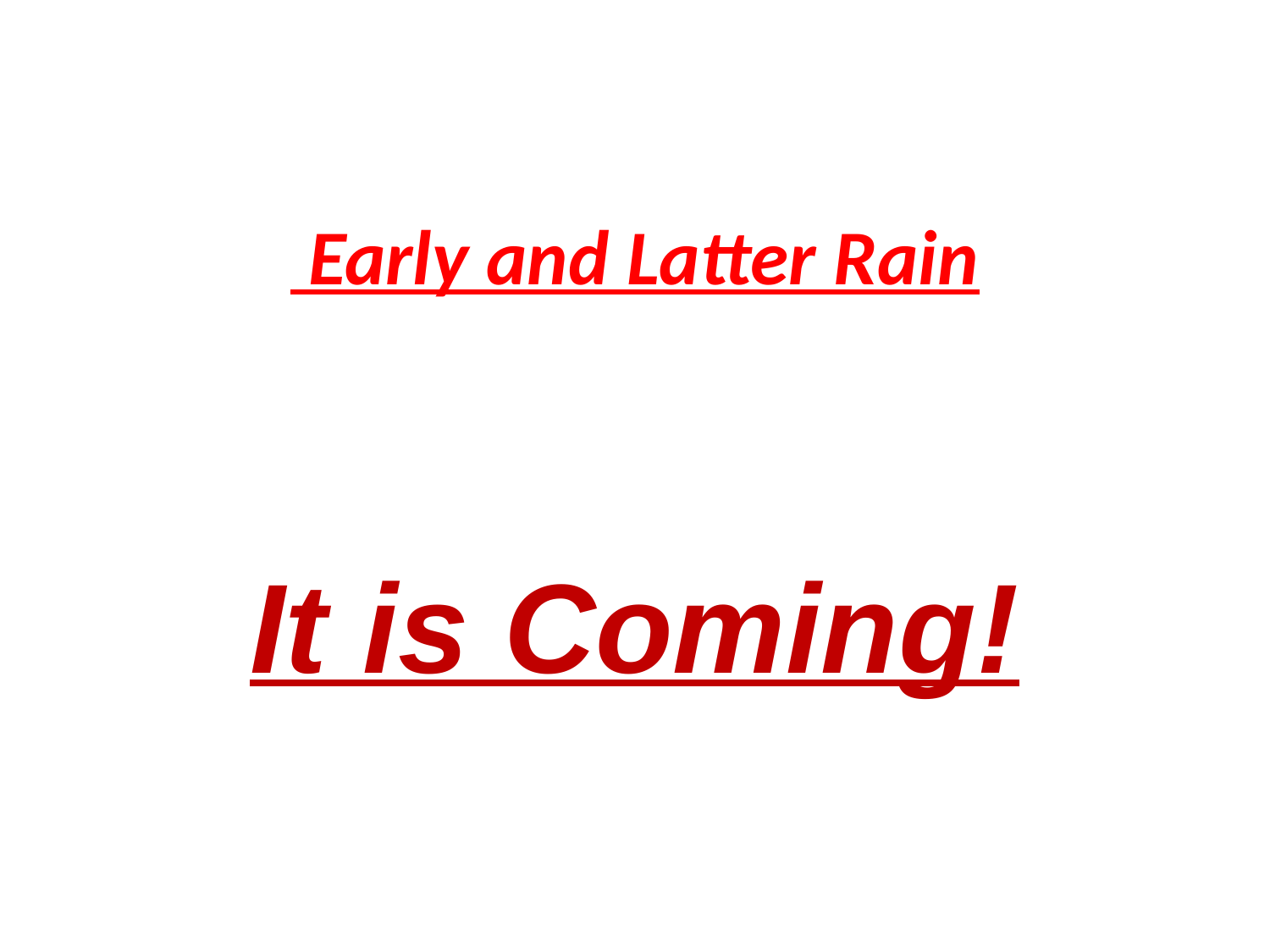

# Early and Latter Rain
It is Coming!